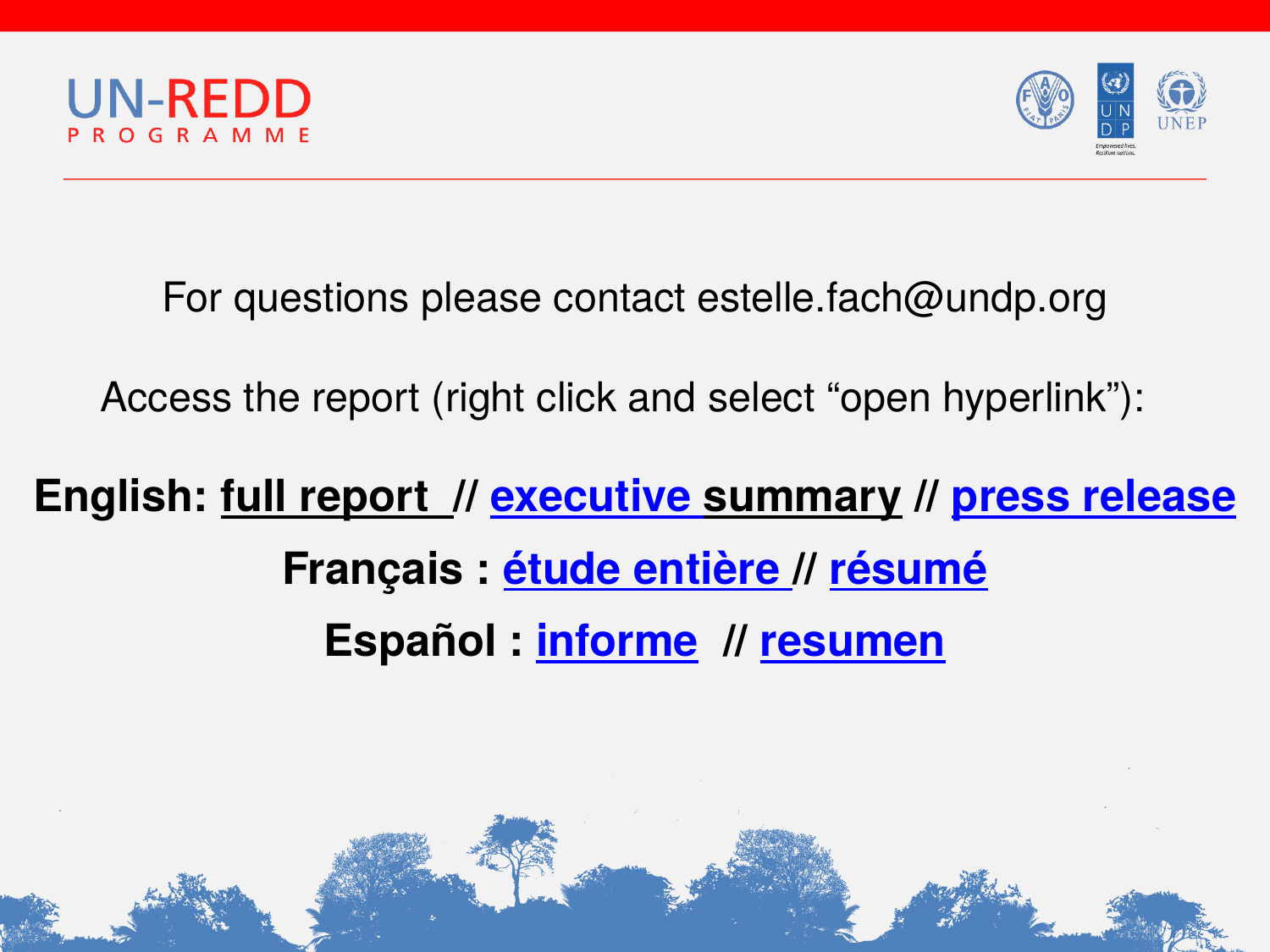

For questions please contact estelle.fach@undp.org

Access the report (right click and select “open hyperlink”):

English: full report  // executive summary // press release
Français : étude entière // résumé
Español : informe  // resumen